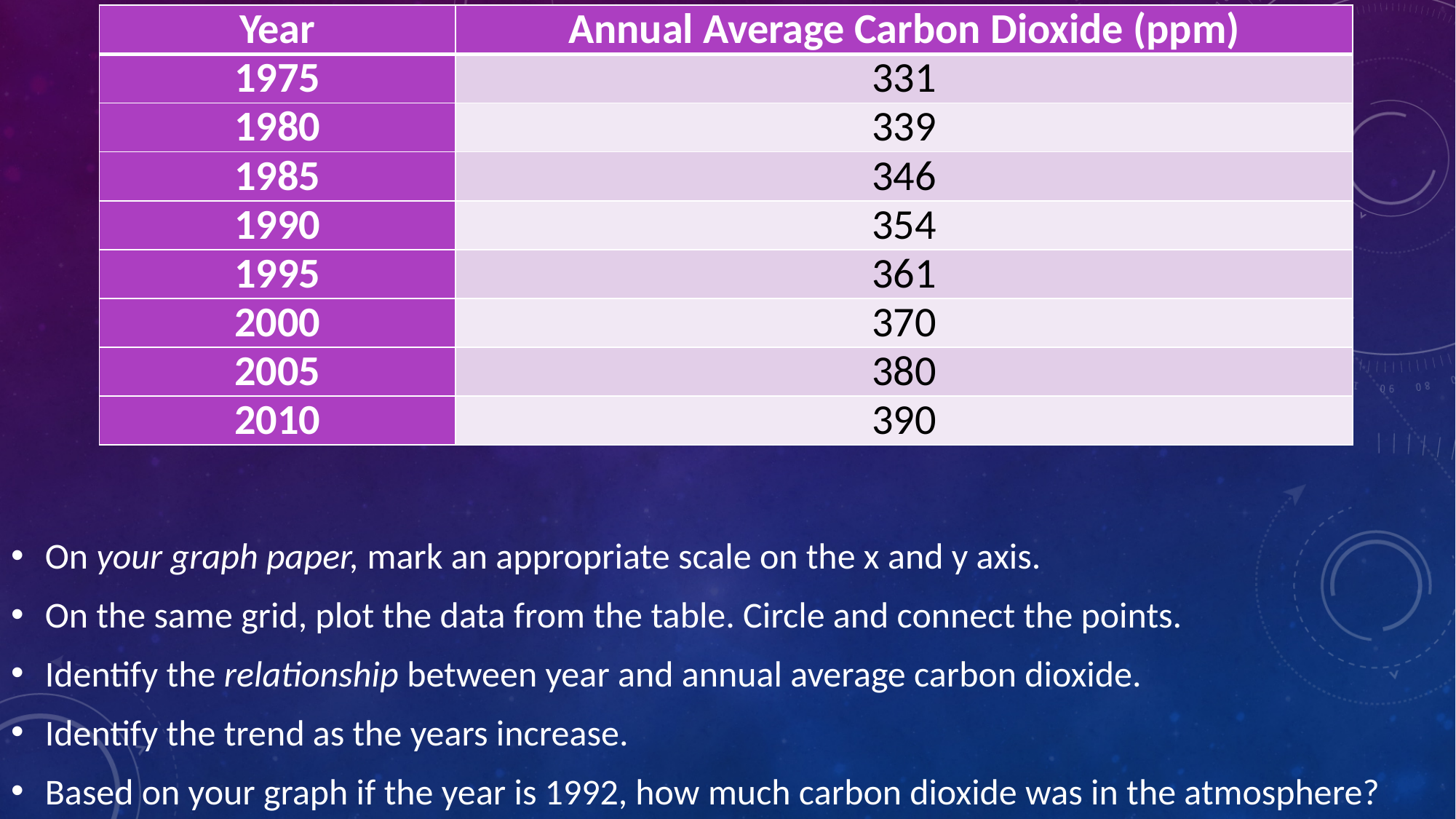

| Year | Annual Average Carbon Dioxide (ppm) |
| --- | --- |
| 1975 | 331 |
| 1980 | 339 |
| 1985 | 346 |
| 1990 | 354 |
| 1995 | 361 |
| 2000 | 370 |
| 2005 | 380 |
| 2010 | 390 |
#

On your graph paper, mark an appropriate scale on the x and y axis.
On the same grid, plot the data from the table. Circle and connect the points.
Identify the relationship between year and annual average carbon dioxide.
Identify the trend as the years increase.
Based on your graph if the year is 1992, how much carbon dioxide was in the atmosphere?